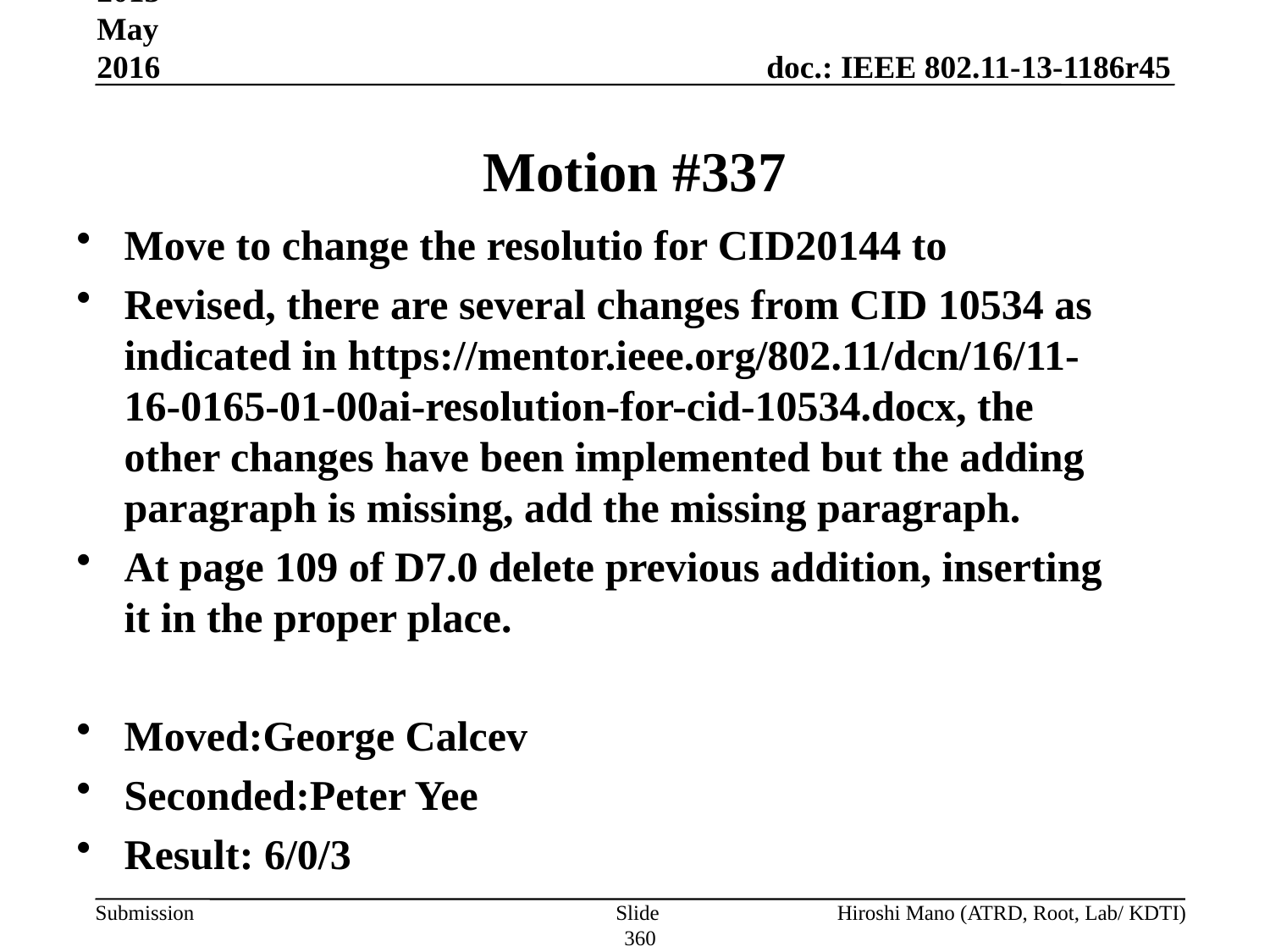

Sep 2013-May 2016
# Motion #337
Move to change the resolutio for CID20144 to
Revised, there are several changes from CID 10534 as indicated in https://mentor.ieee.org/802.11/dcn/16/11-16-0165-01-00ai-resolution-for-cid-10534.docx, the other changes have been implemented but the adding paragraph is missing, add the missing paragraph.
At page 109 of D7.0 delete previous addition, inserting it in the proper place.

Moved:George Calcev
Seconded:Peter Yee
Result: 6/0/3

Slide 360
Hiroshi Mano (ATRD, Root, Lab/ KDTI)